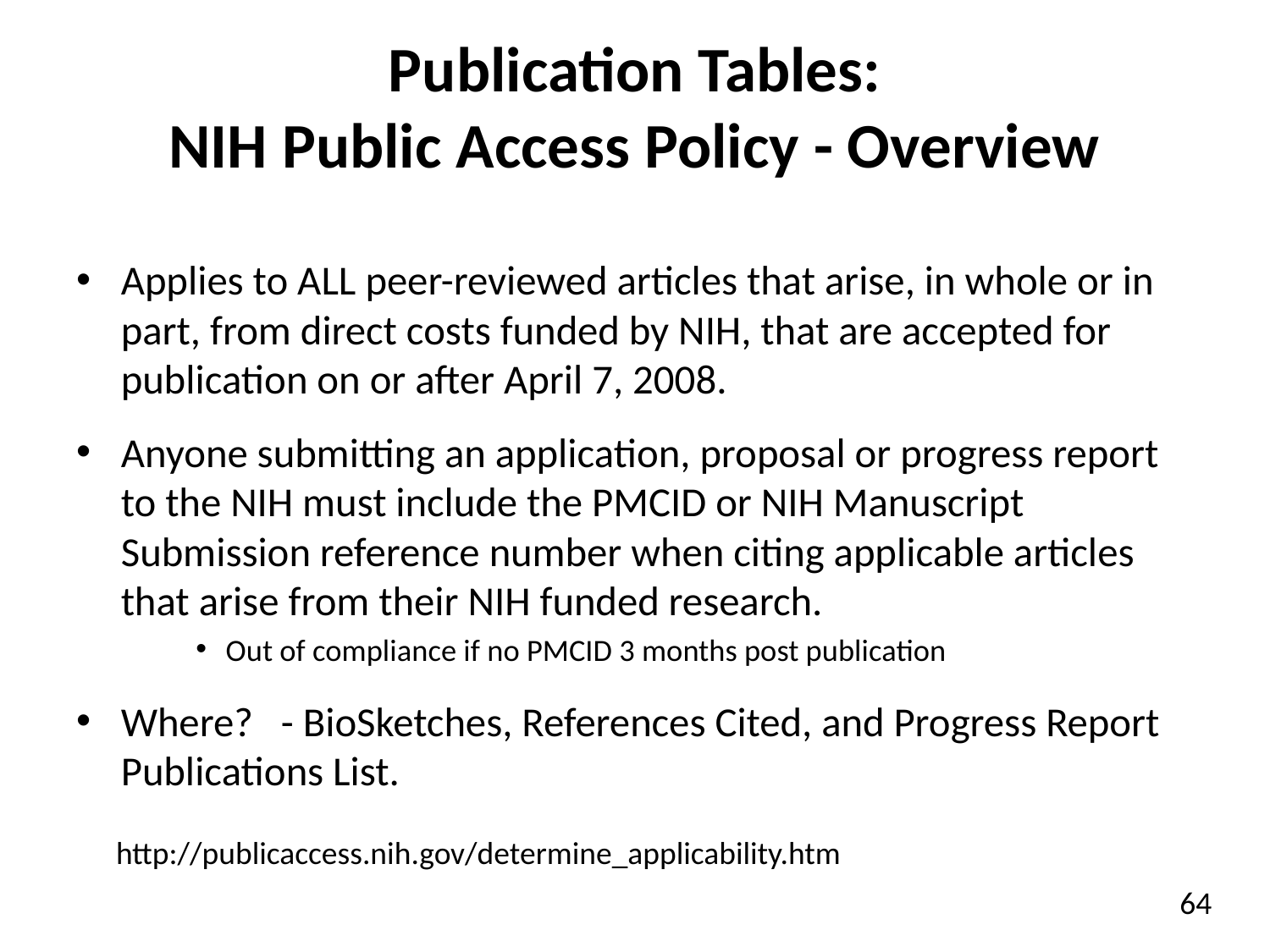

# Publication Tables: NIH Public Access Policy - Overview
Applies to ALL peer-reviewed articles that arise, in whole or in part, from direct costs funded by NIH, that are accepted for publication on or after April 7, 2008.

Anyone submitting an application, proposal or progress report to the NIH must include the PMCID or NIH Manuscript Submission reference number when citing applicable articles that arise from their NIH funded research.
Out of compliance if no PMCID 3 months post publication

Where?   - BioSketches, References Cited, and Progress Report Publications List.

http://publicaccess.nih.gov/determine_applicability.htm
64